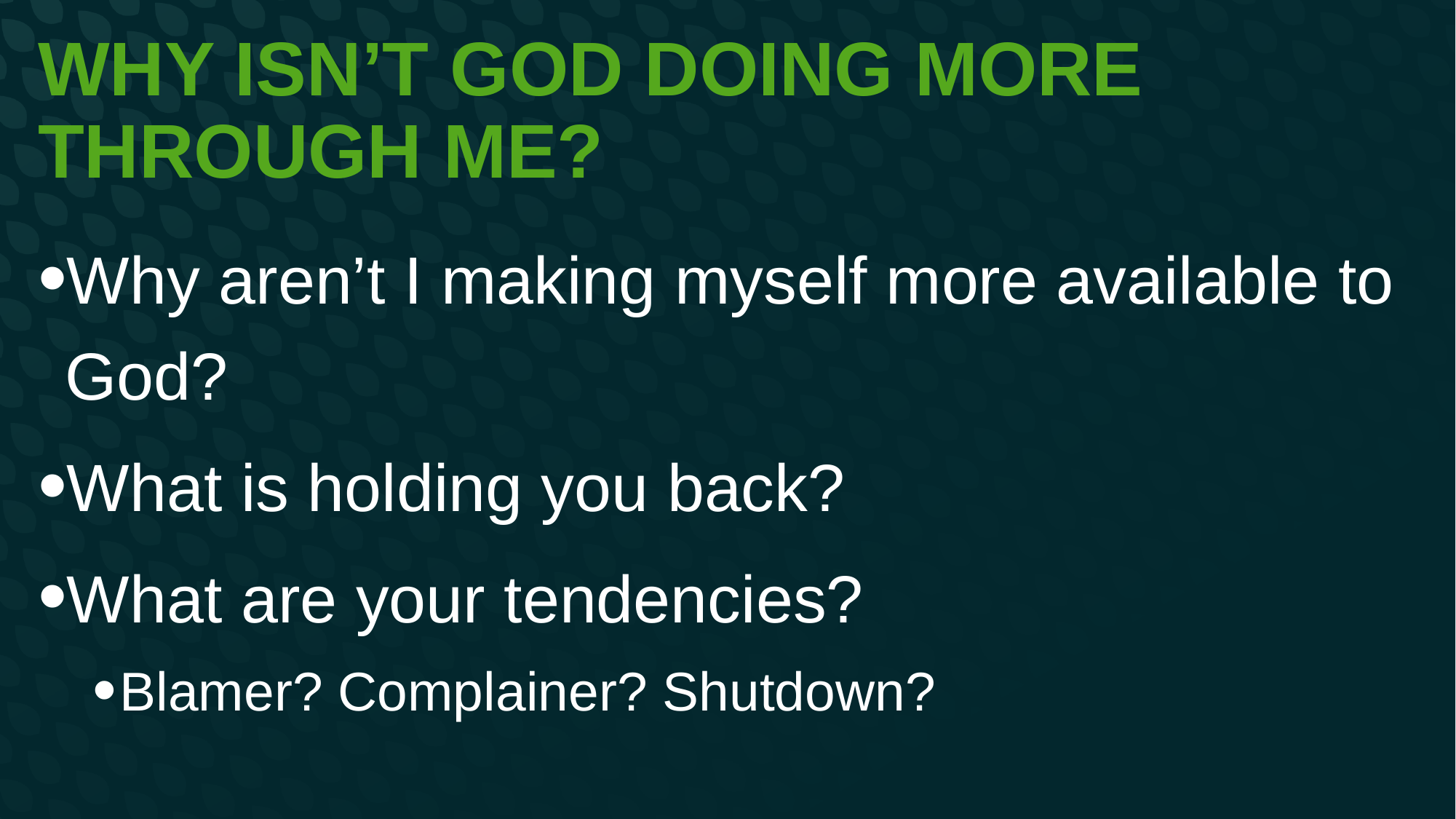

# Why isn’t God doing more through me?
Why aren’t I making myself more available to God?
What is holding you back?
What are your tendencies?
Blamer? Complainer? Shutdown?